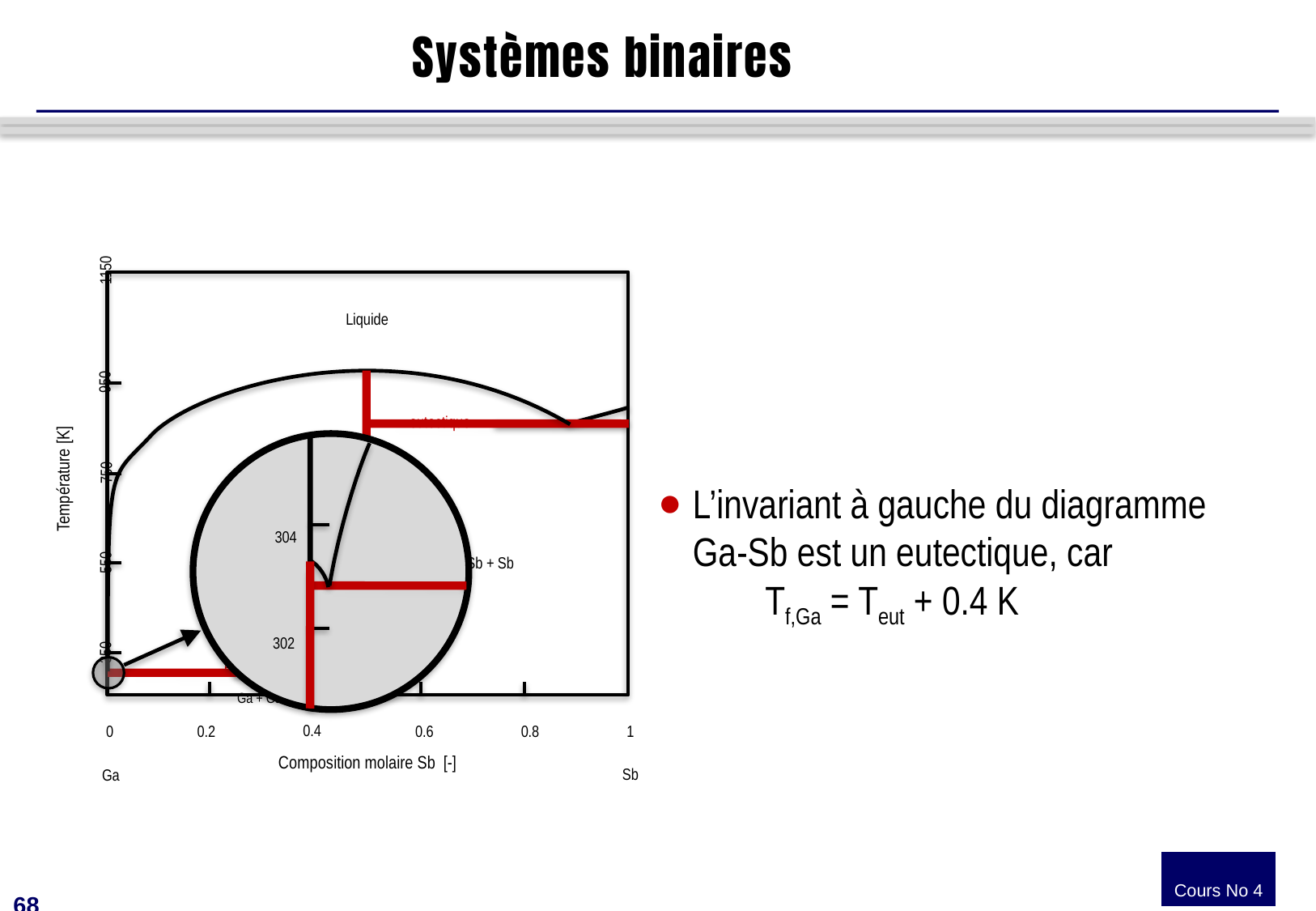

# Systèmes binaires

L’invariant à gauche du diagramme Ga-Sb est un eutectique, car
        Tf,Ga = Teut + 0.4 K
1150

Liquide
950

eutectique

304

302
750
Température [K]
GaSb + liquide
GaSb + Sb

GaSb
550
eutectique

350

Ga + GaSb

0.4
0
0.2
0.6
0.8
1
Composition molaire Sb  [-]
Sb
Ga

Cours No 4